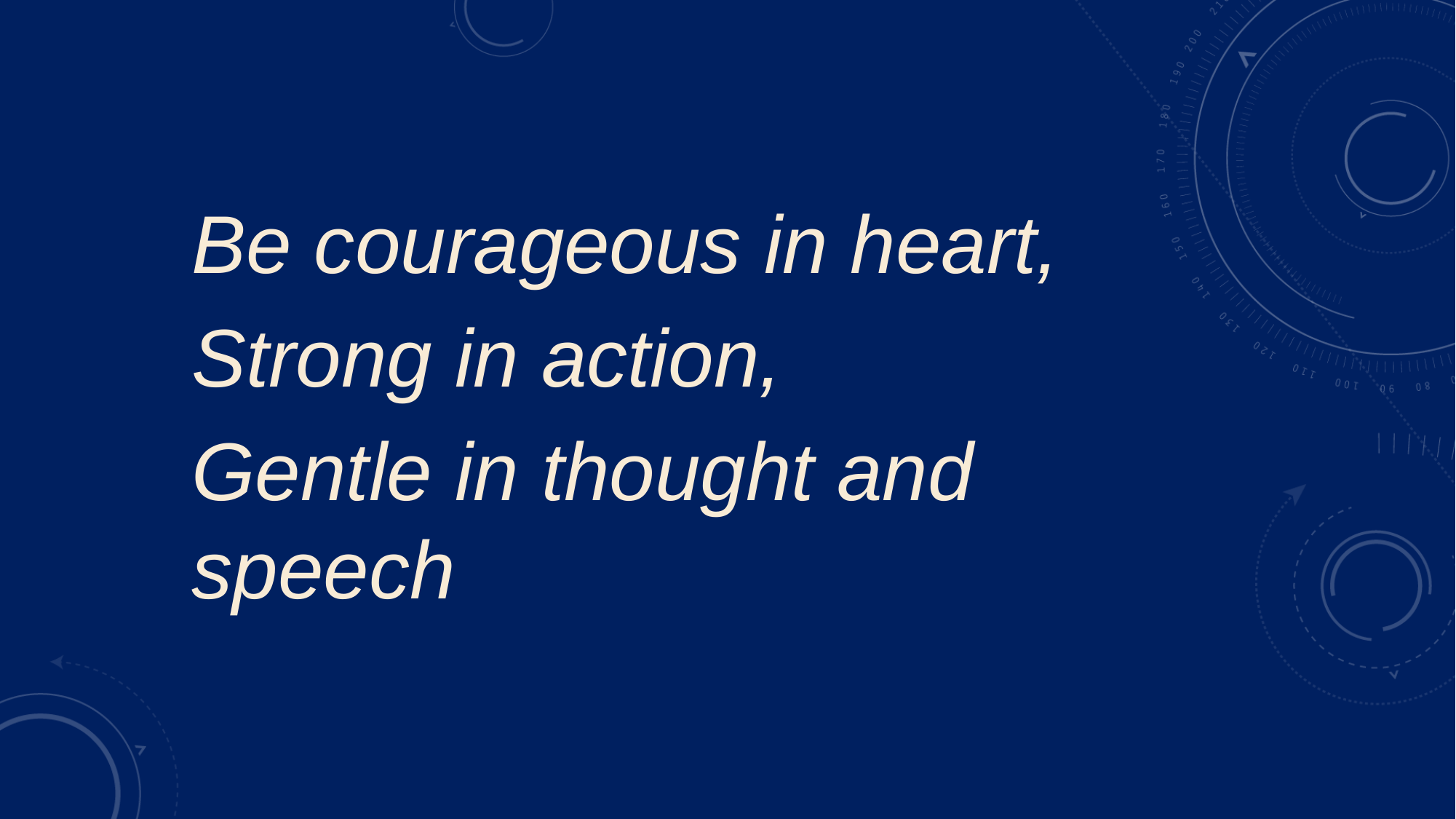

Be courageous in heart,
Strong in action,
Gentle in thought and speech